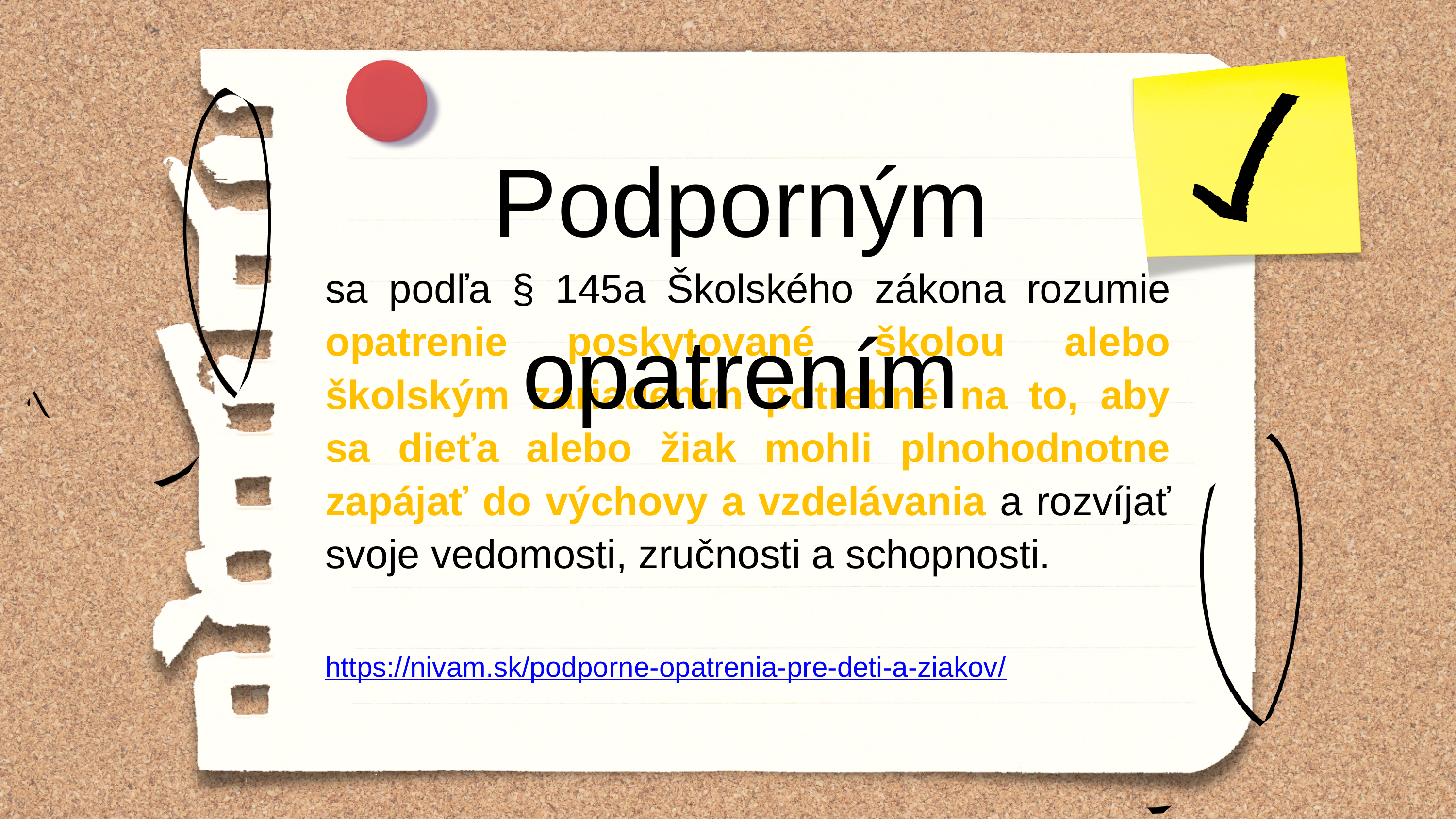

Podporným opatrením

sa podľa § 145a Školského zákona rozumie opatrenie poskytované školou alebo školským zariadením potrebné na to, aby sa dieťa alebo žiak mohli plnohodnotne zapájať do výchovy a vzdelávania a rozvíjať svoje vedomosti, zručnosti a schopnosti.

https://nivam.sk/podporne-opatrenia-pre-deti-a-ziakov/